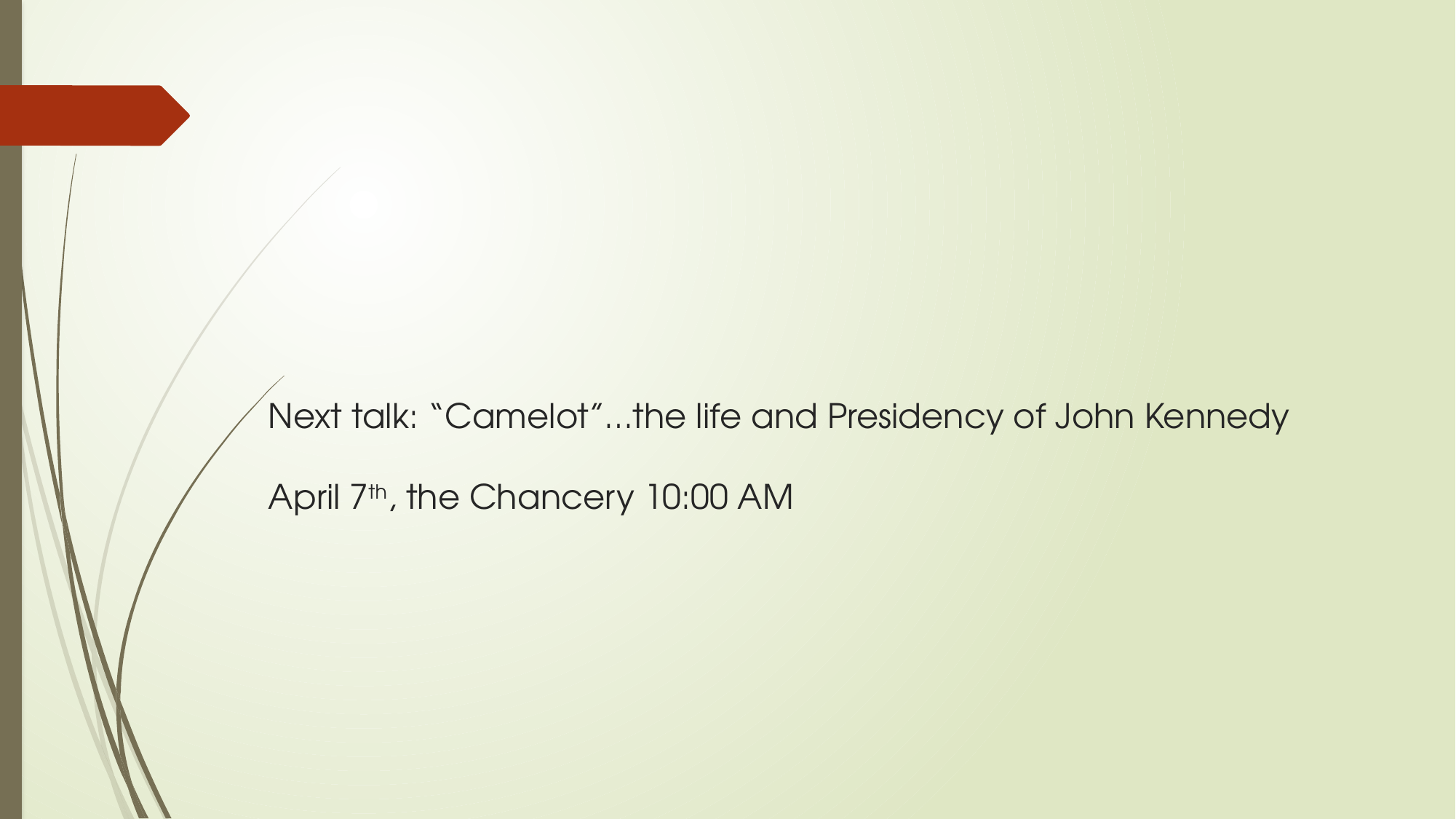

# Next talk: “Camelot”…the life and Presidency of John Kennedy April 7th, the Chancery 10:00 AM